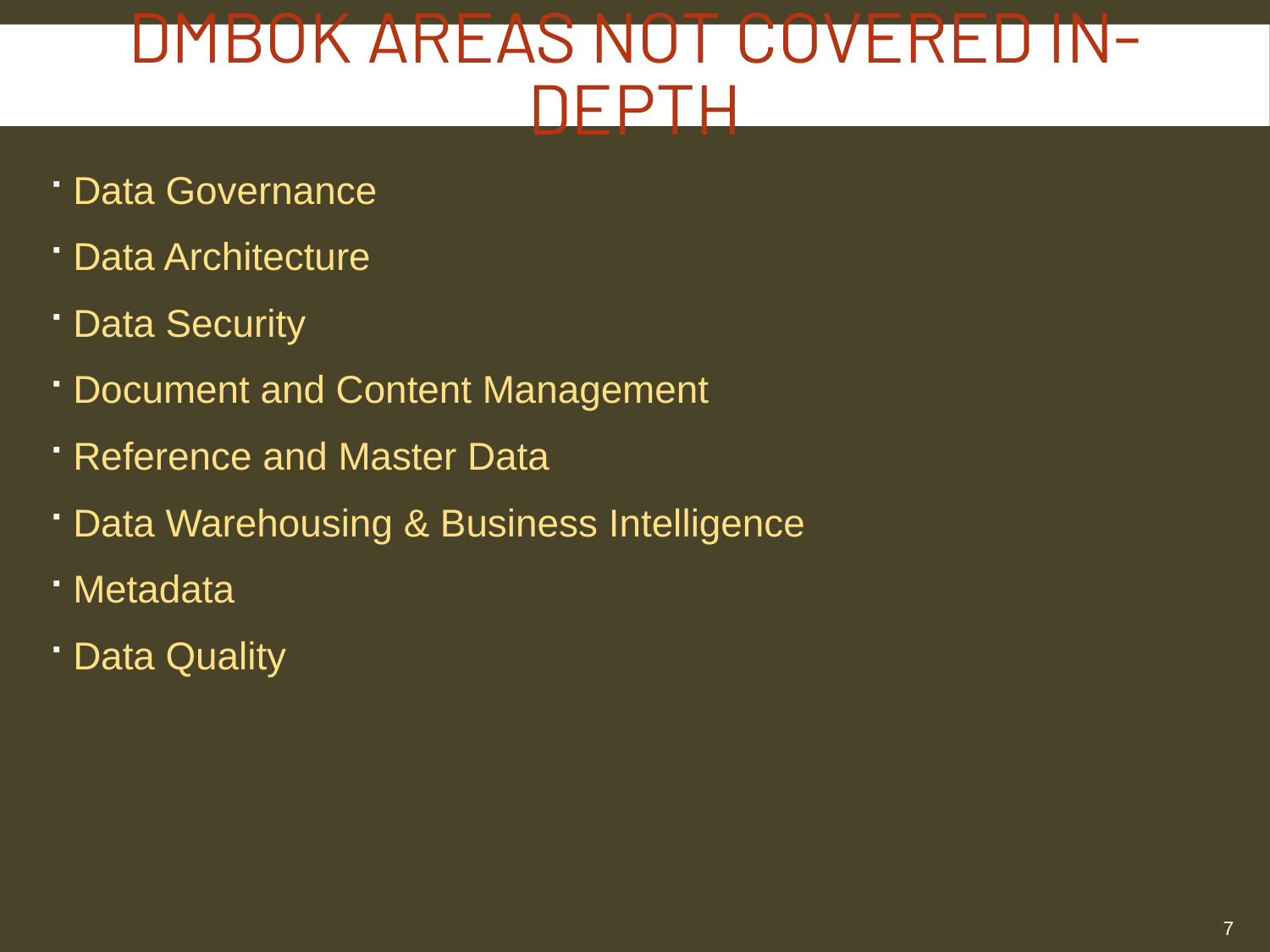

# DMBOK Areas Not Covered In-depth
Data Governance
Data Architecture
Data Security
Document and Content Management
Reference and Master Data
Data Warehousing & Business Intelligence
Metadata
Data Quality
7